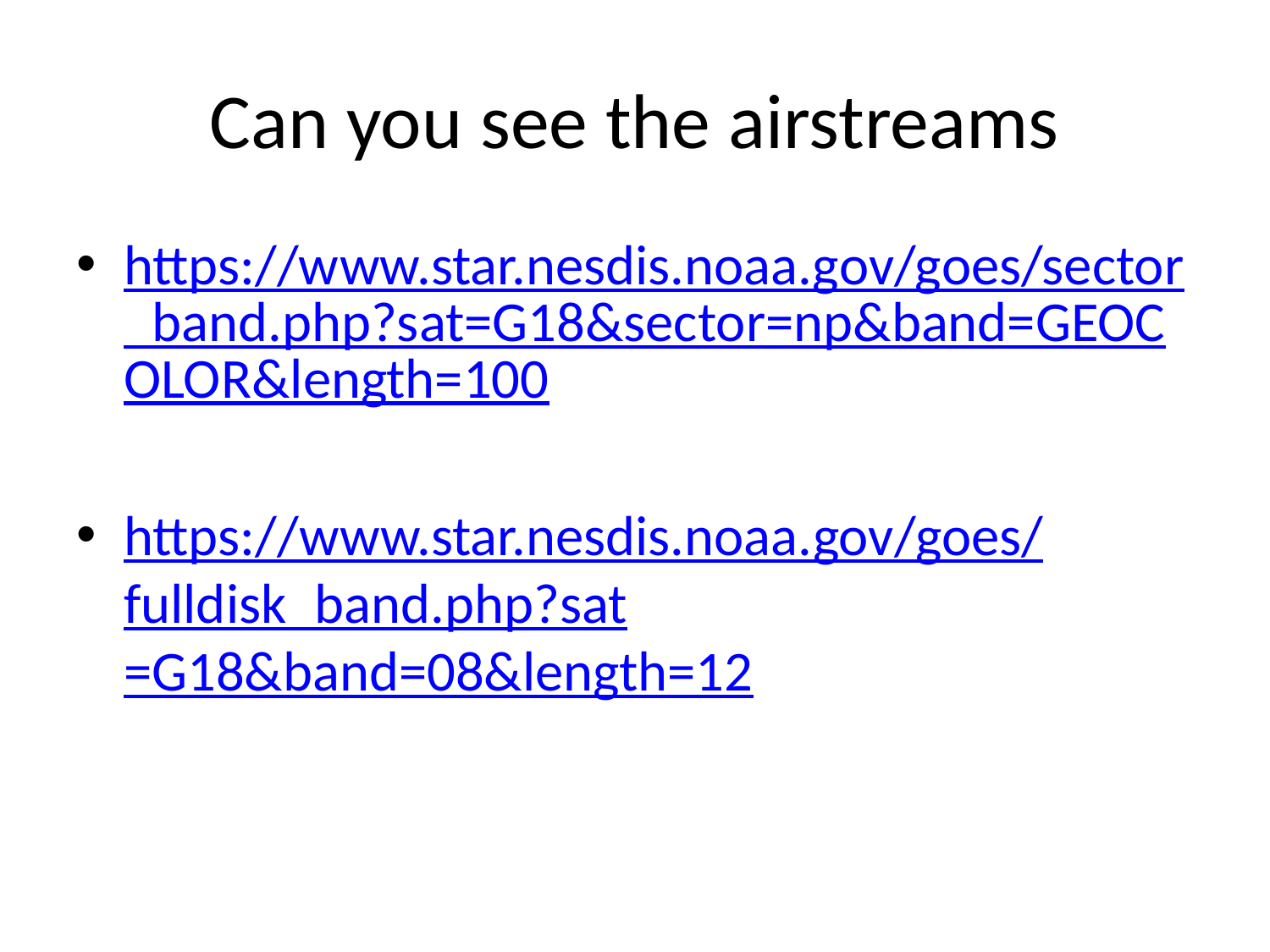

# Can you see the airstreams
https://www.star.nesdis.noaa.gov/goes/sector_band.php?sat=G18&sector=np&band=GEOCOLOR&length=100

https://www.star.nesdis.noaa.gov/goes/fulldisk_band.php?sat=G18&band=08&length=12